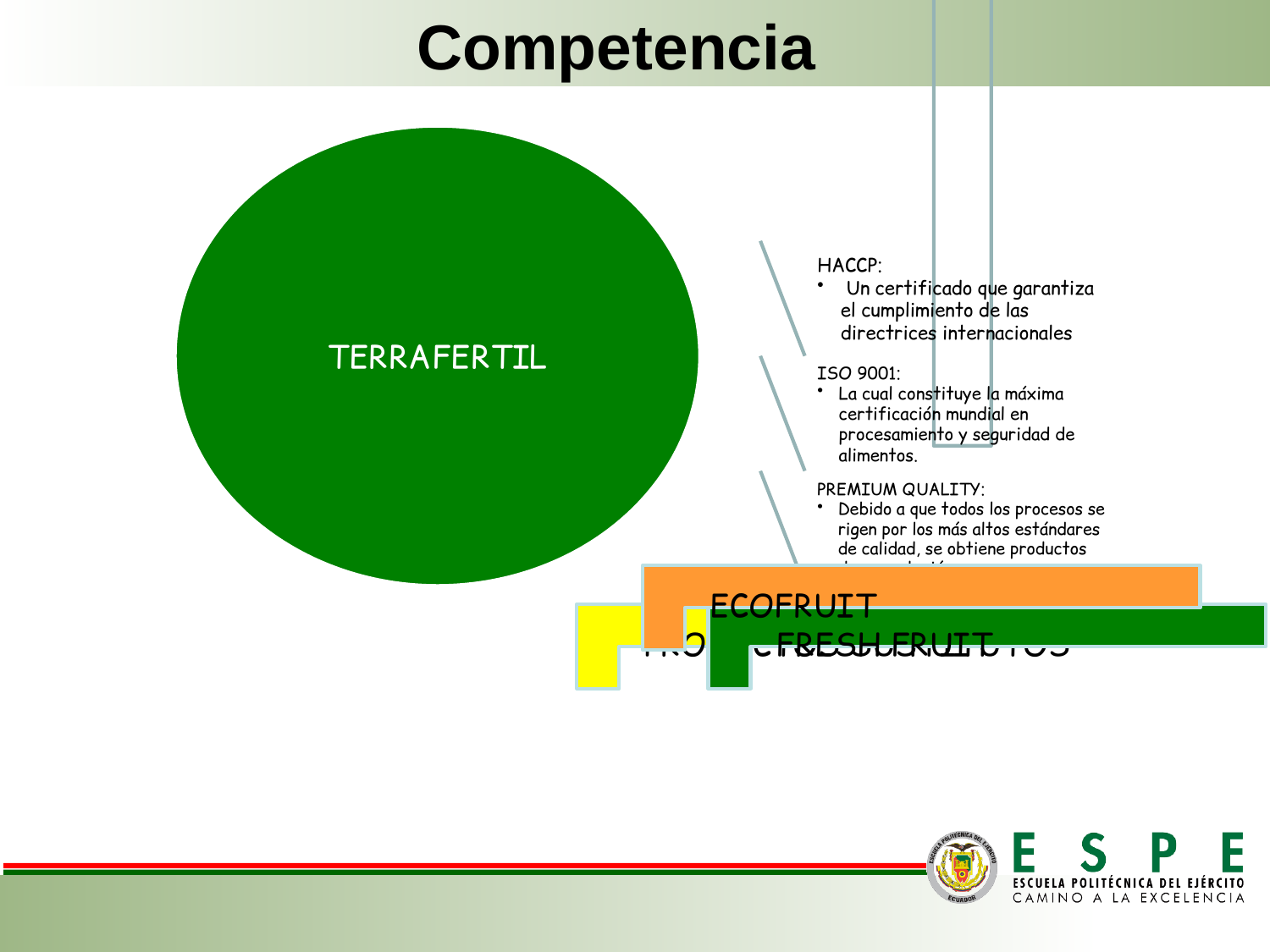

Competencia
HACCP:
ISO 9001:
PREMIUM QUALITY:
TERRAFERTIL
 Un certificado que garantiza el cumplimiento de las directrices internacionales
La cual constituye la máxima certificación mundial en procesamiento y seguridad de alimentos.
Debido a que todos los procesos se rigen por los más altos estándares de calidad, se obtiene productos de exportación.
ECOFRUIT